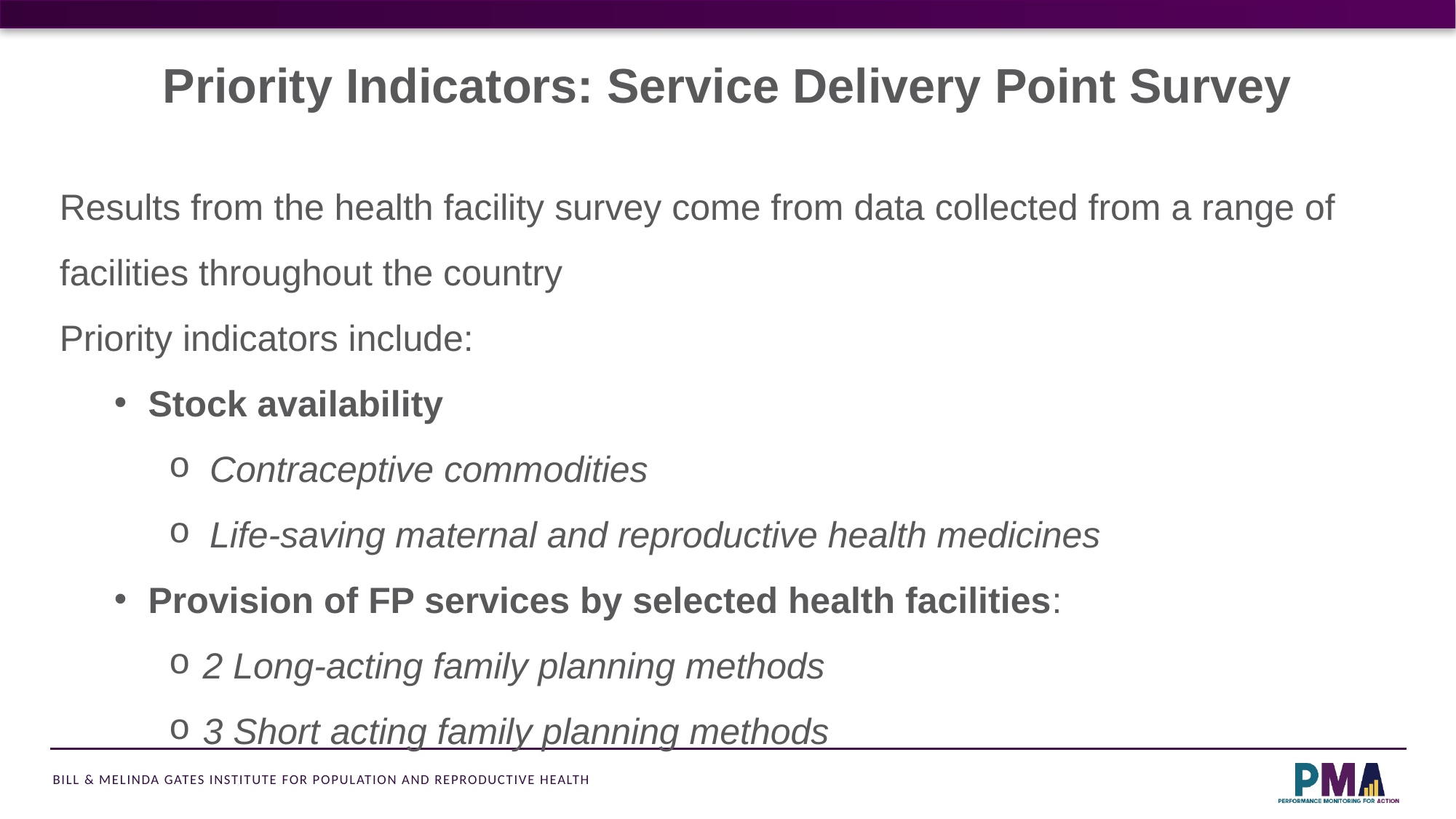

Priority Indicators: Service Delivery Point Survey
Results from the health facility survey come from data collected from a range of facilities throughout the country
Priority indicators include:
Stock availability
Contraceptive commodities
Life-saving maternal and reproductive health medicines
Provision of FP services by selected health facilities:
2 Long-acting family planning methods
3 Short acting family planning methods